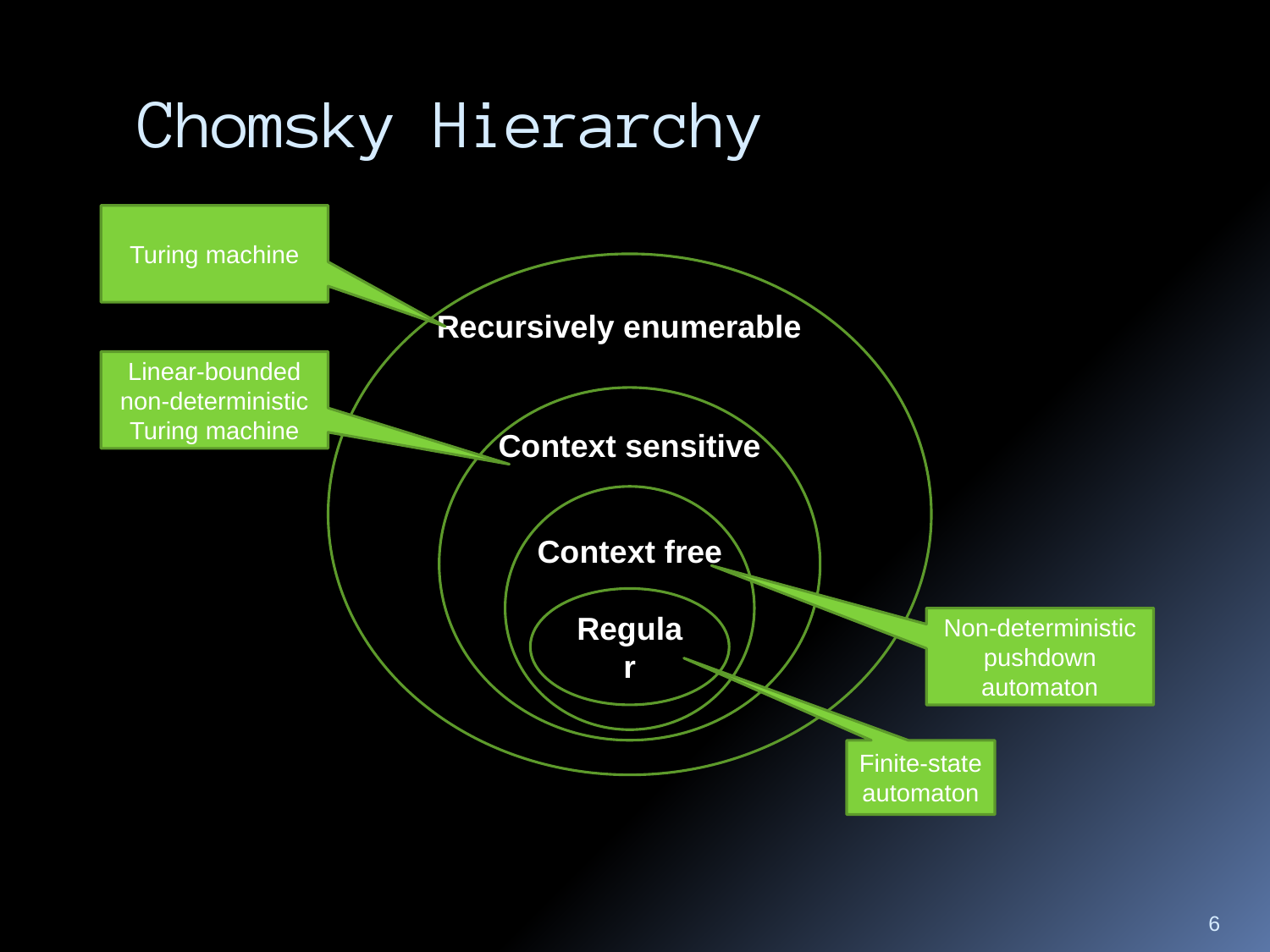

# Chomsky Hierarchy
Turing machine

Recursively enumerable
Linear-bounded non-deterministic Turing machine

Context sensitive

Context free
Regular
Non-deterministic pushdown automaton
Finite-state automaton
6